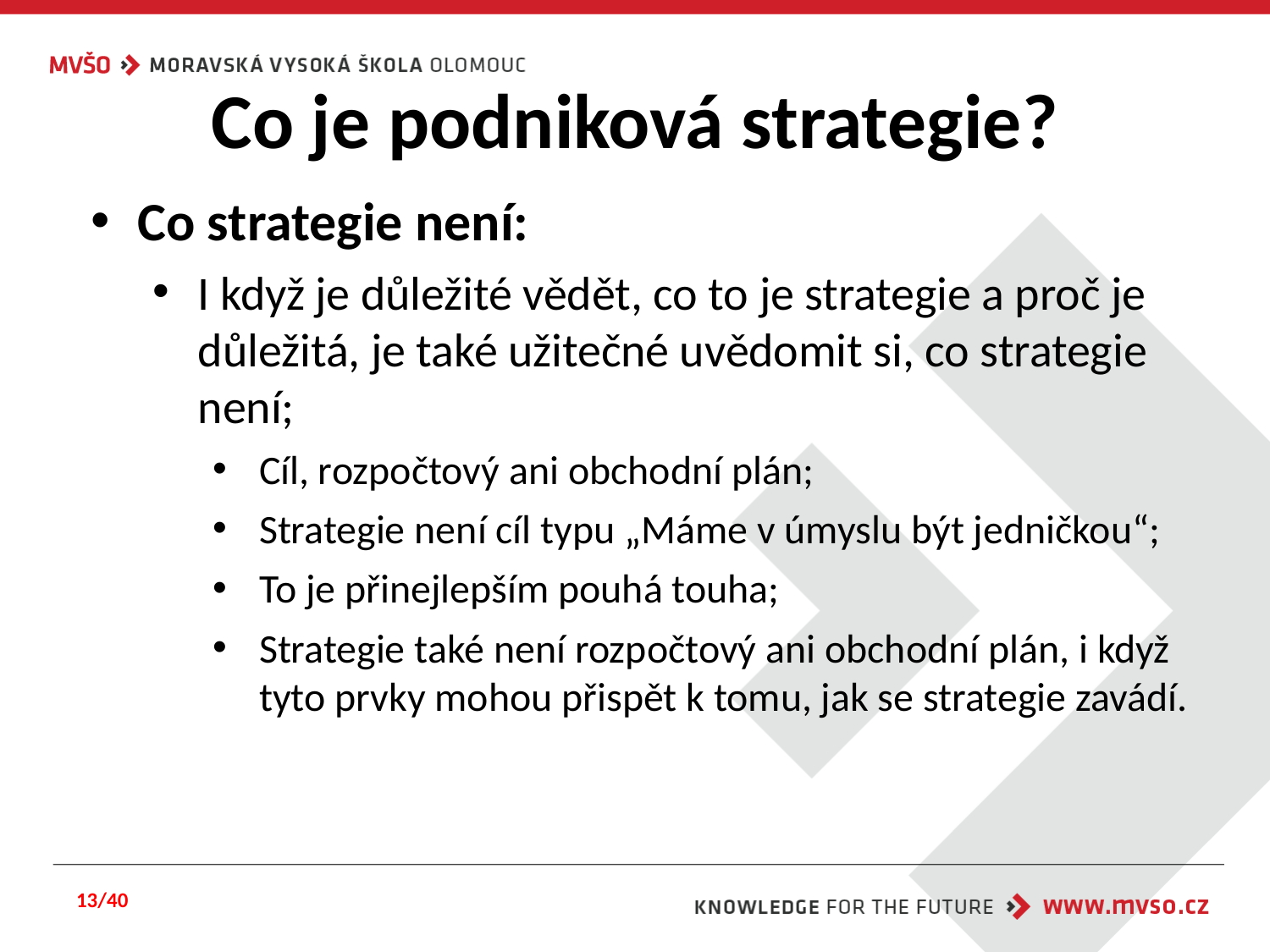

# Co je podniková strategie?
Co strategie není:
I když je důležité vědět, co to je strategie a proč je důležitá, je také užitečné uvědomit si, co strategie není;
Cíl, rozpočtový ani obchodní plán;
Strategie není cíl typu „Máme v úmyslu být jedničkou“;
To je přinejlepším pouhá touha;
Strategie také není rozpočtový ani obchodní plán, i když tyto prvky mohou přispět k tomu, jak se strategie zavádí.

13/40